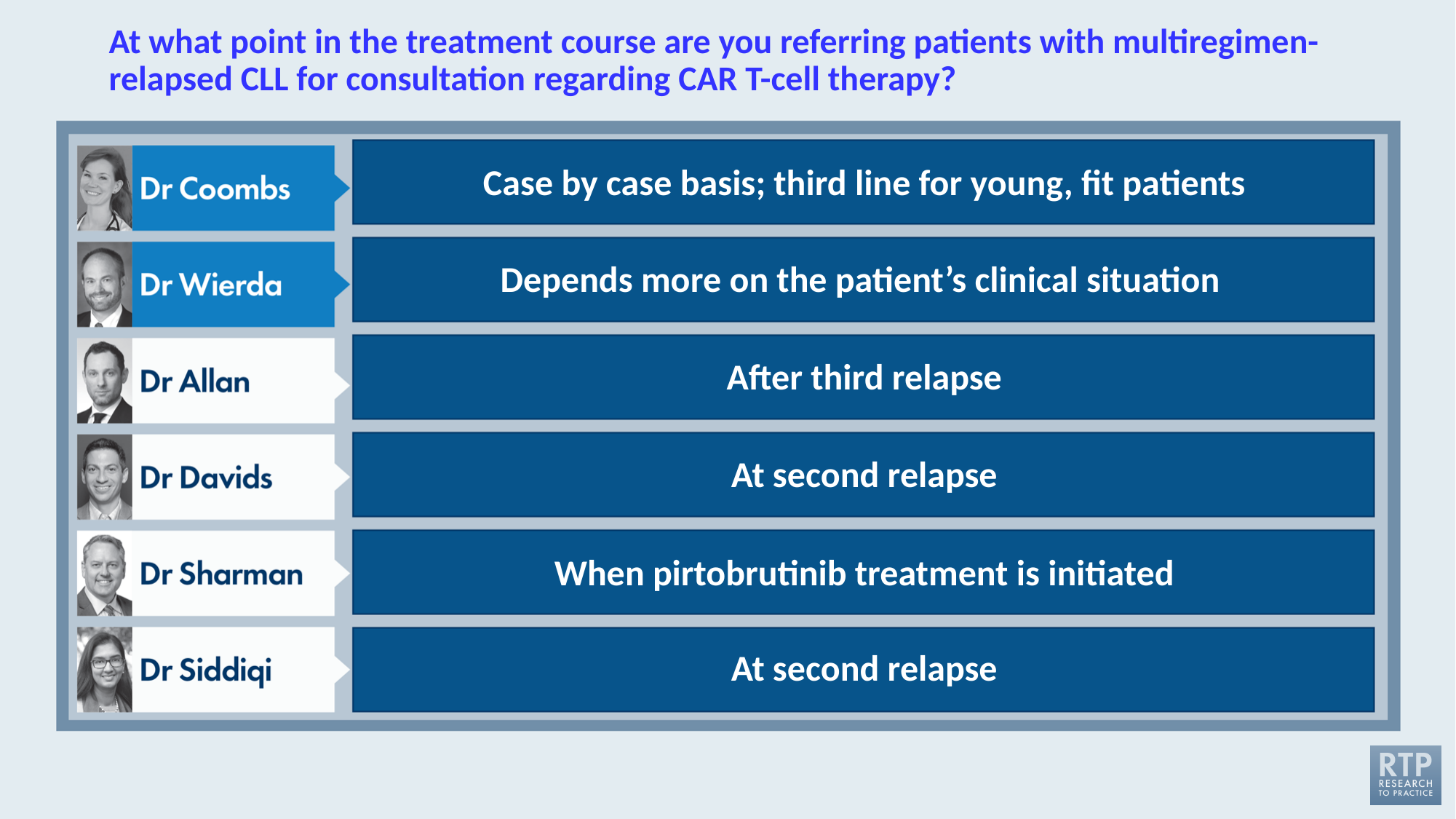

# At what point in the treatment course are you referring patients with multiregimen-relapsed CLL for consultation regarding CAR T-cell therapy?
Case by case basis; third line for young, fit patients
Depends more on the patient’s clinical situation
After third relapse
At second relapse
When pirtobrutinib treatment is initiated
At second relapse